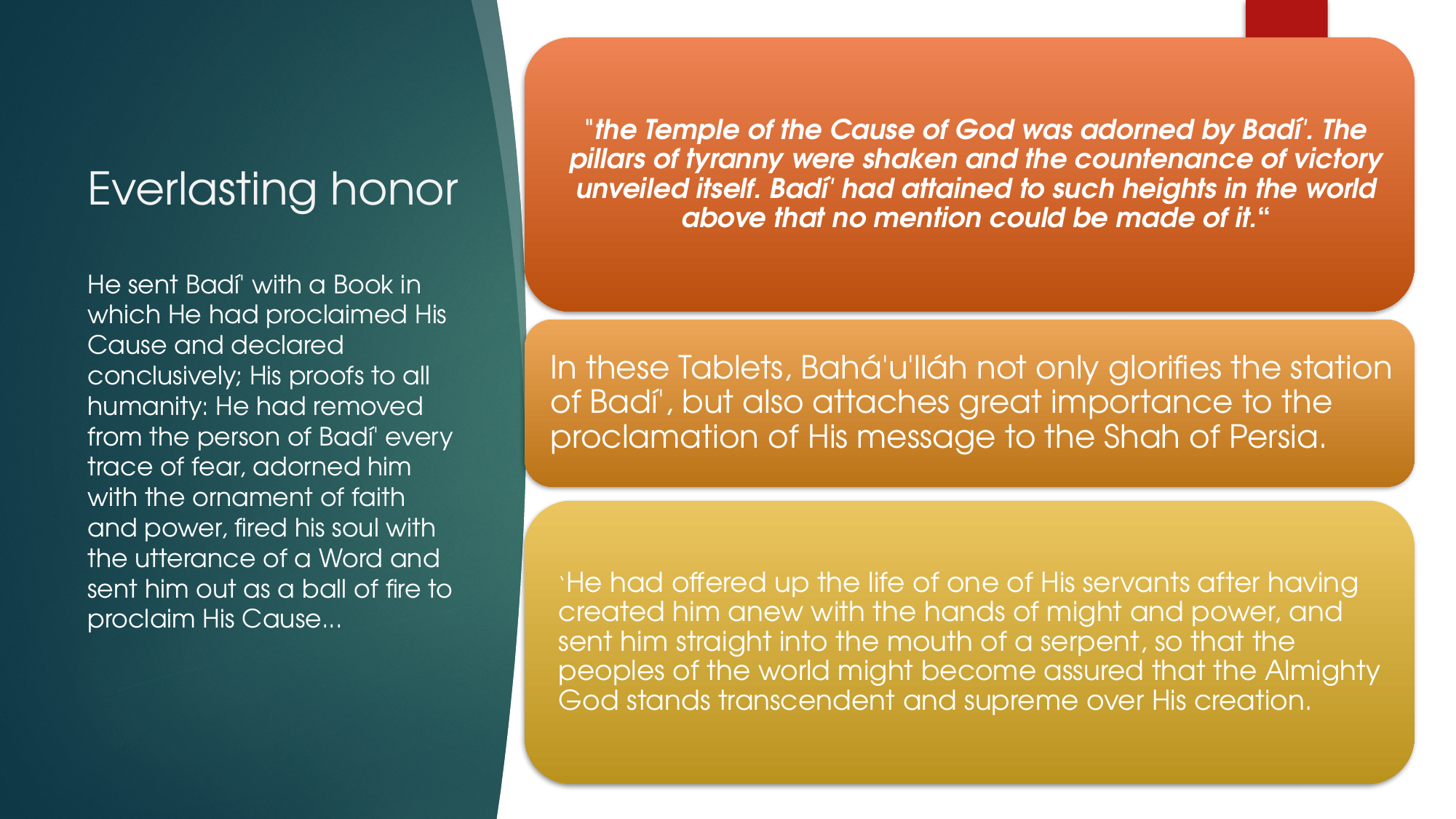

"the Temple of the Cause of God was adorned by Badí'. The pillars of tyranny were shaken and the countenance of victory unveiled itself. Badí' had attained to such heights in the world above that no mention could be made of it.“
In these Tablets, Bahá'u'lláh not only glorifies the station of Badí', but also attaches great importance to the proclamation of His message to the Shah of Persia.
‘He had offered up the life of one of His servants after having created him anew with the hands of might and power, and sent him straight into the mouth of a serpent, so that the peoples of the world might become assured that the Almighty God stands transcendent and supreme over His creation.
# Everlasting honor He sent Badí' with a Book in which He had proclaimed His Cause and declared conclusively; His proofs to all humanity: He had removed from the person of Badí' every trace of fear, adorned him with the ornament of faith and power, fired his soul with the utterance of a Word and sent him out as a ball of fire to proclaim His Cause...